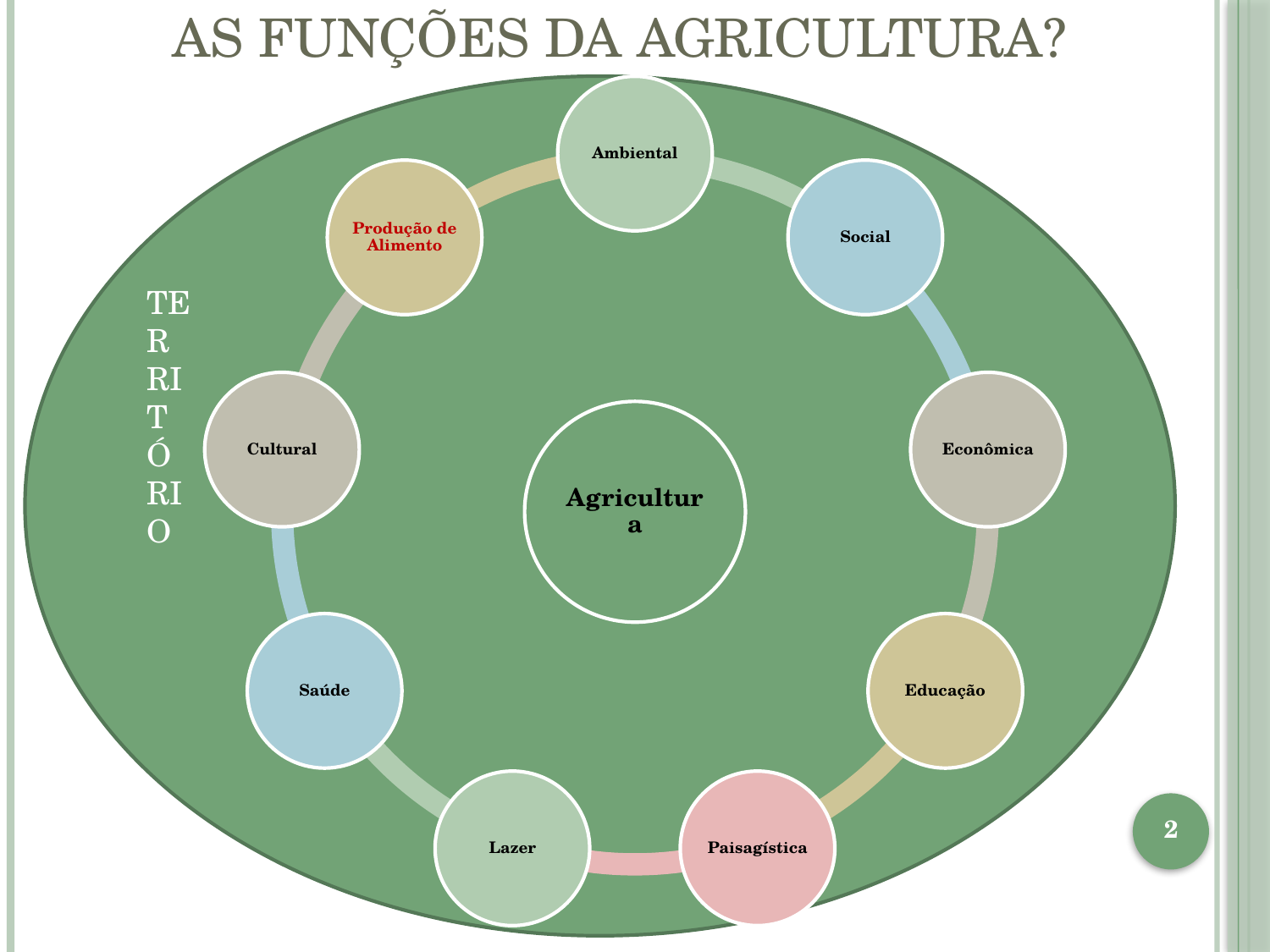

# as funções da agricultura?
Agricultura
Ambiental
Social
Econômica
Educação
Paisagística
Lazer
Saúde
Cultural
Produção de Alimento

TERRITÓRIO
2